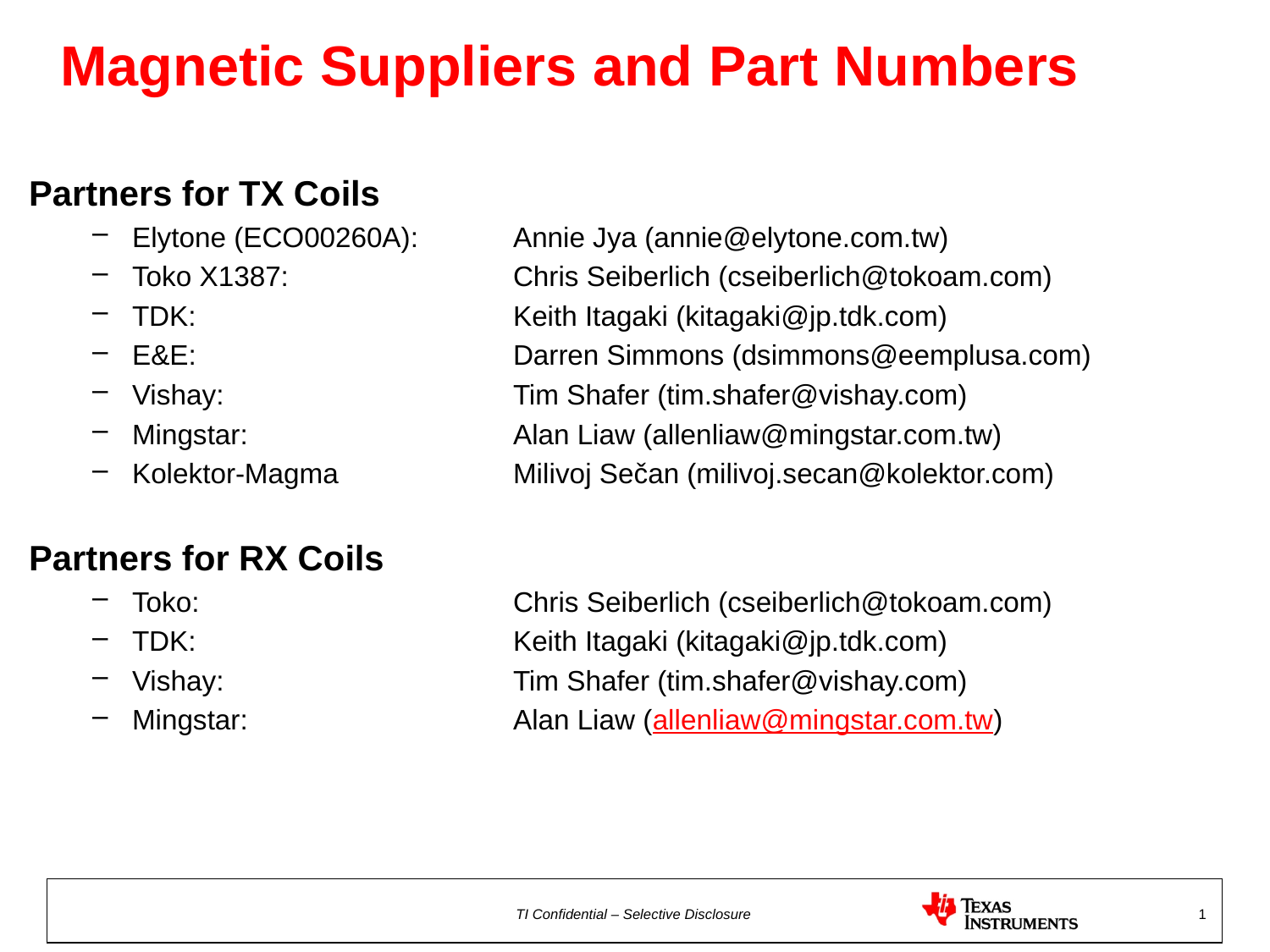

Magnetic Suppliers and Part Numbers
Partners for TX Coils
Elytone (ECO00260A):  	Annie Jya (annie@elytone.com.tw)
Toko X1387: 		Chris Seiberlich (cseiberlich@tokoam.com)
TDK:  			Keith Itagaki (kitagaki@jp.tdk.com)
E&E: 			Darren Simmons (dsimmons@eemplusa.com)
Vishay: 			Tim Shafer (tim.shafer@vishay.com)
Mingstar: 			Alan Liaw (allenliaw@mingstar.com.tw)
Kolektor-Magma 		Milivoj Sečan (milivoj.secan@kolektor.com)

Partners for RX Coils
Toko: 			Chris Seiberlich (cseiberlich@tokoam.com)
TDK:  			Keith Itagaki (kitagaki@jp.tdk.com)
Vishay: 			Tim Shafer (tim.shafer@vishay.com)
Mingstar: 			Alan Liaw (allenliaw@mingstar.com.tw)
TI Confidential – Selective Disclosure
1